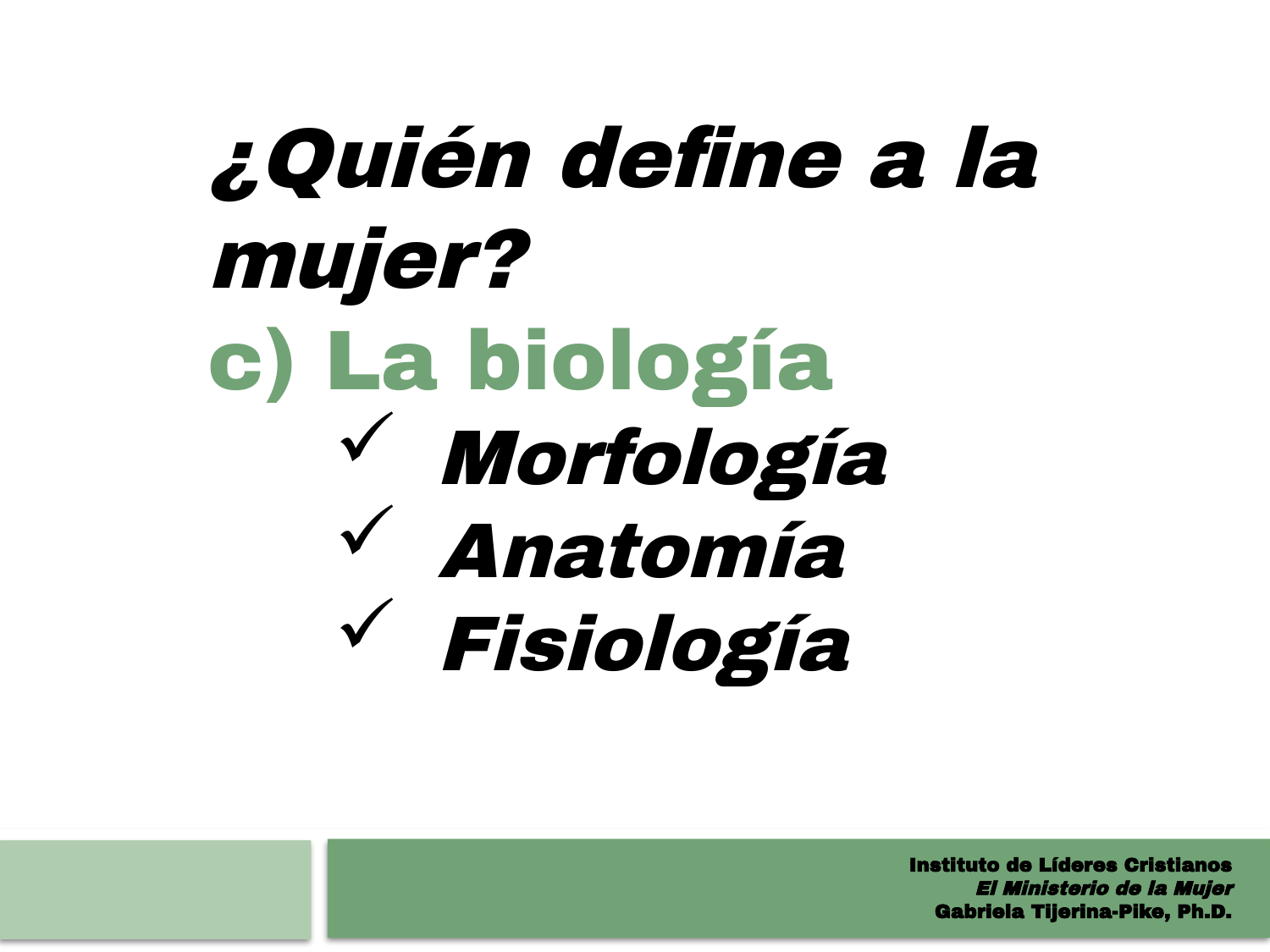

¿Quién define a la mujer?
c) La biología
Morfología
Anatomía
Fisiología

Instituto de Líderes Cristianos
El Ministerio de la Mujer
Gabriela Tijerina-Pike, Ph.D.